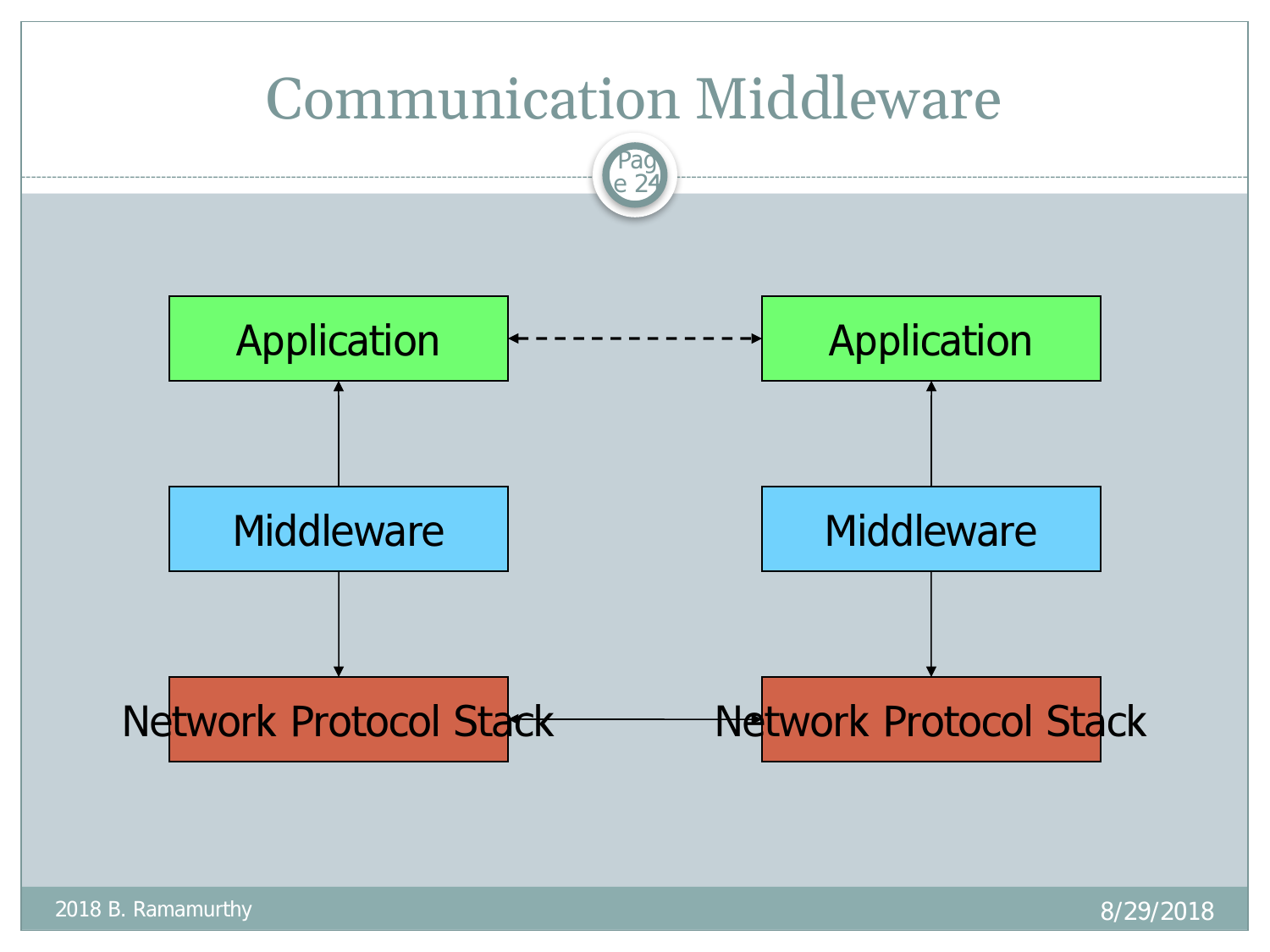

# Communication Middleware
Page 24

Application
Application

Middleware
Middleware
Network Protocol Stack
Network Protocol Stack

8/29/2018
2018 B. Ramamurthy